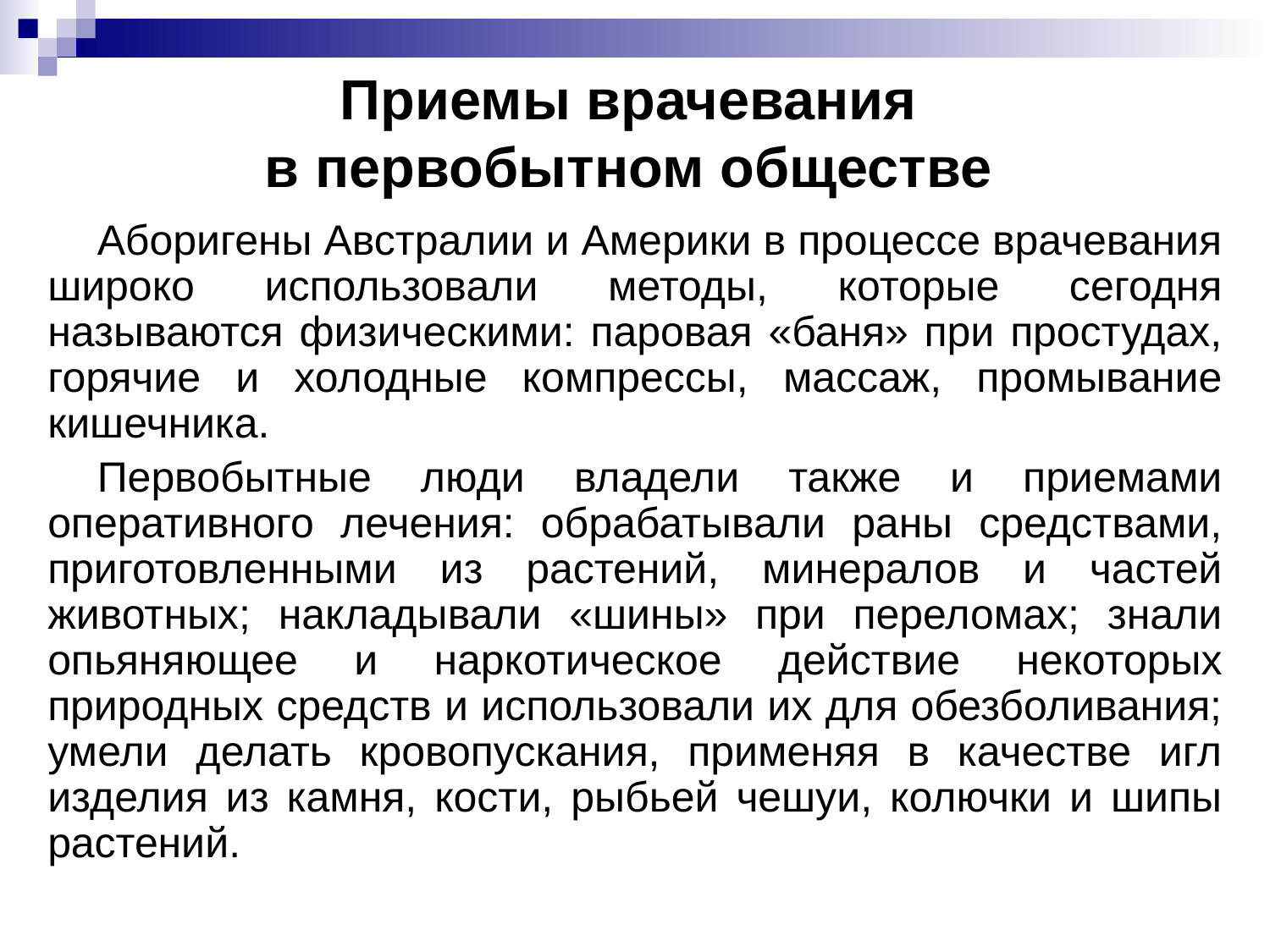

# Приемы врачевания в первобытном обществе
Аборигены Австралии и Америки в процессе врачевания широко использовали методы, которые сегодня называются физическими: паровая «баня» при простудах, горячие и холодные компрессы, массаж, промывание кишечника.
Первобытные люди владели также и приемами оперативного лечения: обрабатывали раны средствами, приготовленными из растений, минералов и частей животных; накладывали «шины» при переломах; знали опьяняющее и наркотическое действие некоторых природных средств и использовали их для обезболивания; умели делать кровопускания, применяя в качестве игл изделия из камня, кости, рыбьей чешуи, колючки и шипы растений.